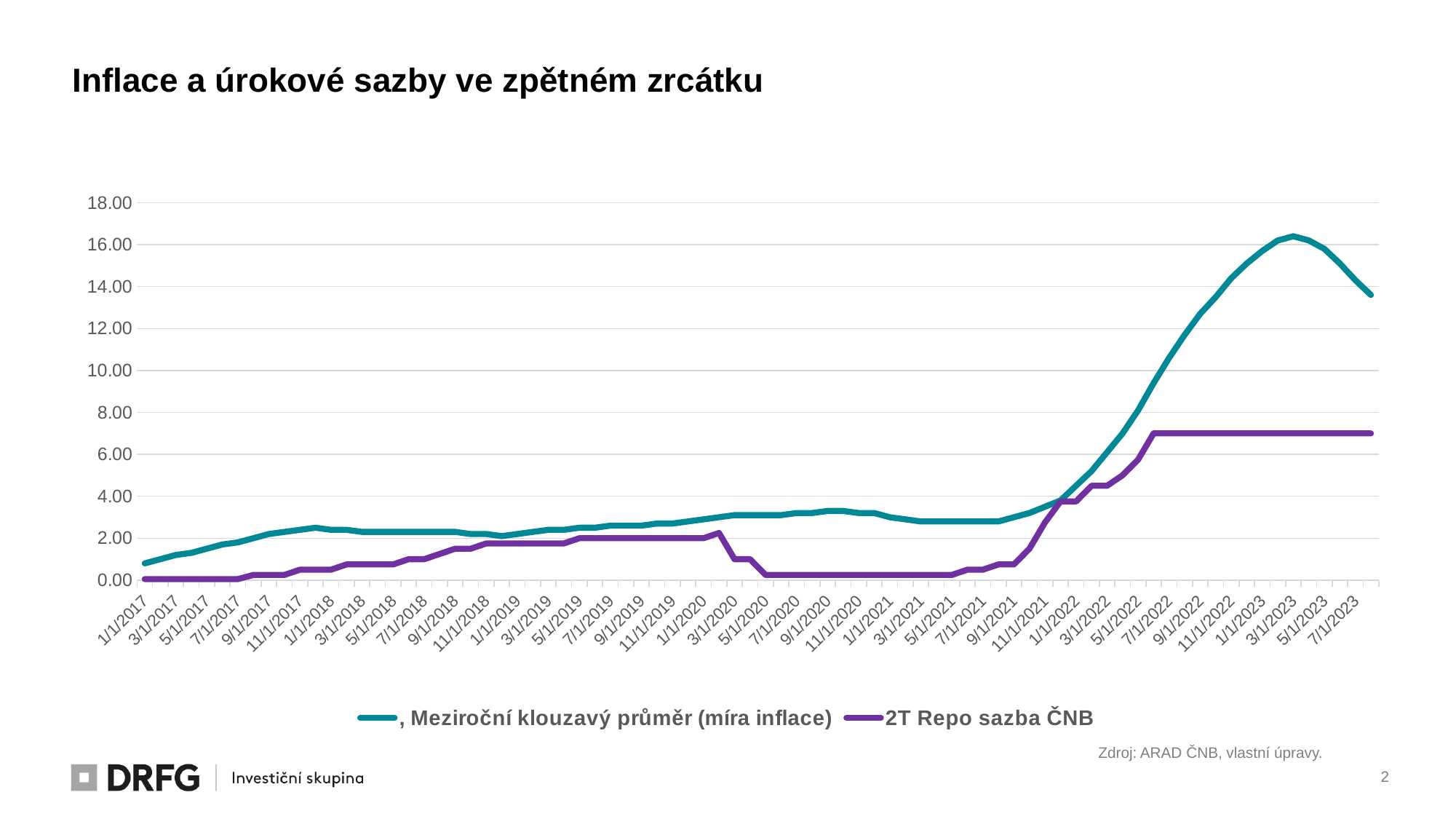

# Inflace a úrokové sazby ve zpětném zrcátku

### Chart

| Category | , Meziroční klouzavý průměr (míra inflace) | 2T Repo sazba ČNB |
|---|---|---|
| 42766 | 0.7999999999999972 | 0.05 |
| 42794 | 1.0 | 0.05 |
| 42825 | 1.2000000000000028 | 0.05 |
| 42855 | 1.2999999999999972 | 0.05 |
| 42886 | 1.5 | 0.05 |
| 42916 | 1.7000000000000028 | 0.05 |
| 42947 | 1.7999999999999972 | 0.05 |
| 42978 | 2.0 | 0.25 |
| 43008 | 2.200000000000003 | 0.25 |
| 43039 | 2.299999999999997 | 0.25 |
| 43069 | 2.4000000000000057 | 0.5 |
| 43100 | 2.5 | 0.5 |
| 43131 | 2.4000000000000057 | 0.5 |
| 43159 | 2.4000000000000057 | 0.75 |
| 43190 | 2.299999999999997 | 0.75 |
| 43220 | 2.299999999999997 | 0.75 |
| 43251 | 2.299999999999997 | 0.75 |
| 43281 | 2.299999999999997 | 1.0 |
| 43312 | 2.299999999999997 | 1.0 |
| 43343 | 2.299999999999997 | 1.25 |
| 43373 | 2.299999999999997 | 1.5 |
| 43404 | 2.200000000000003 | 1.5 |
| 43434 | 2.200000000000003 | 1.75 |
| 43465 | 2.0999999999999943 | 1.75 |
| 43496 | 2.200000000000003 | 1.75 |
| 43524 | 2.299999999999997 | 1.75 |
| 43555 | 2.4000000000000057 | 1.75 |
| 43585 | 2.4000000000000057 | 1.75 |
| 43616 | 2.5 | 2.0 |
| 43646 | 2.5 | 2.0 |
| 43677 | 2.5999999999999943 | 2.0 |
| 43708 | 2.5999999999999943 | 2.0 |
| 43738 | 2.5999999999999943 | 2.0 |
| 43769 | 2.700000000000003 | 2.0 |
| 43799 | 2.700000000000003 | 2.0 |
| 43830 | 2.799999999999997 | 2.0 |
| 43861 | 2.9000000000000057 | 2.0 |
| 43890 | 3.0 | 2.25 |
| 43921 | 3.0999999999999943 | 1.0 |
| 43951 | 3.0999999999999943 | 1.0 |
| 43982 | 3.0999999999999943 | 0.25 |
| 44012 | 3.0999999999999943 | 0.25 |
| 44043 | 3.200000000000003 | 0.25 |
| 44074 | 3.200000000000003 | 0.25 |
| 44104 | 3.299999999999997 | 0.25 |
| 44135 | 3.299999999999997 | 0.25 |
| 44165 | 3.200000000000003 | 0.25 |
| 44196 | 3.200000000000003 | 0.25 |
| 44227 | 3.0 | 0.25 |
| 44255 | 2.9000000000000057 | 0.25 |
| 44286 | 2.799999999999997 | 0.25 |
| 44316 | 2.799999999999997 | 0.25 |
| 44347 | 2.799999999999997 | 0.25 |
| 44377 | 2.799999999999997 | 0.5 |
| 44408 | 2.799999999999997 | 0.5 |
| 44439 | 2.799999999999997 | 0.75 |
| 44469 | 3.0 | 0.75 |
| 44500 | 3.200000000000003 | 1.5 |
| 44530 | 3.5 | 2.75 |
| 44561 | 3.799999999999997 | 3.75 |
| 44592 | 4.5 | 3.75 |
| 44620 | 5.200000000000003 | 4.5 |
| 44651 | 6.099999999999994 | 4.5 |
| 44681 | 7.0 | 5.0 |
| 44712 | 8.099999999999994 | 5.75 |
| 44742 | 9.400000000000006 | 7.0 |
| 44773 | 10.599999999999994 | 7.0 |
| 44804 | 11.700000000000003 | 7.0 |
| 44834 | 12.700000000000003 | 7.0 |
| 44865 | 13.5 | 7.0 |
| 44895 | 14.400000000000006 | 7.0 |
| 44926 | 15.099999999999994 | 7.0 |
| 44957 | 15.700000000000003 | 7.0 |
| 44985 | 16.200000000000003 | 7.0 |
| 45016 | 16.400000000000006 | 7.0 |
| 45046 | 16.200000000000003 | 7.0 |
| 45077 | 15.799999999999997 | 7.0 |
| 45107 | 15.099999999999994 | 7.0 |
| 45138 | 14.299999999999997 | 7.0 |
| 45169 | 13.6 | 7.0 |
Zdroj: ARAD ČNB, vlastní úpravy.